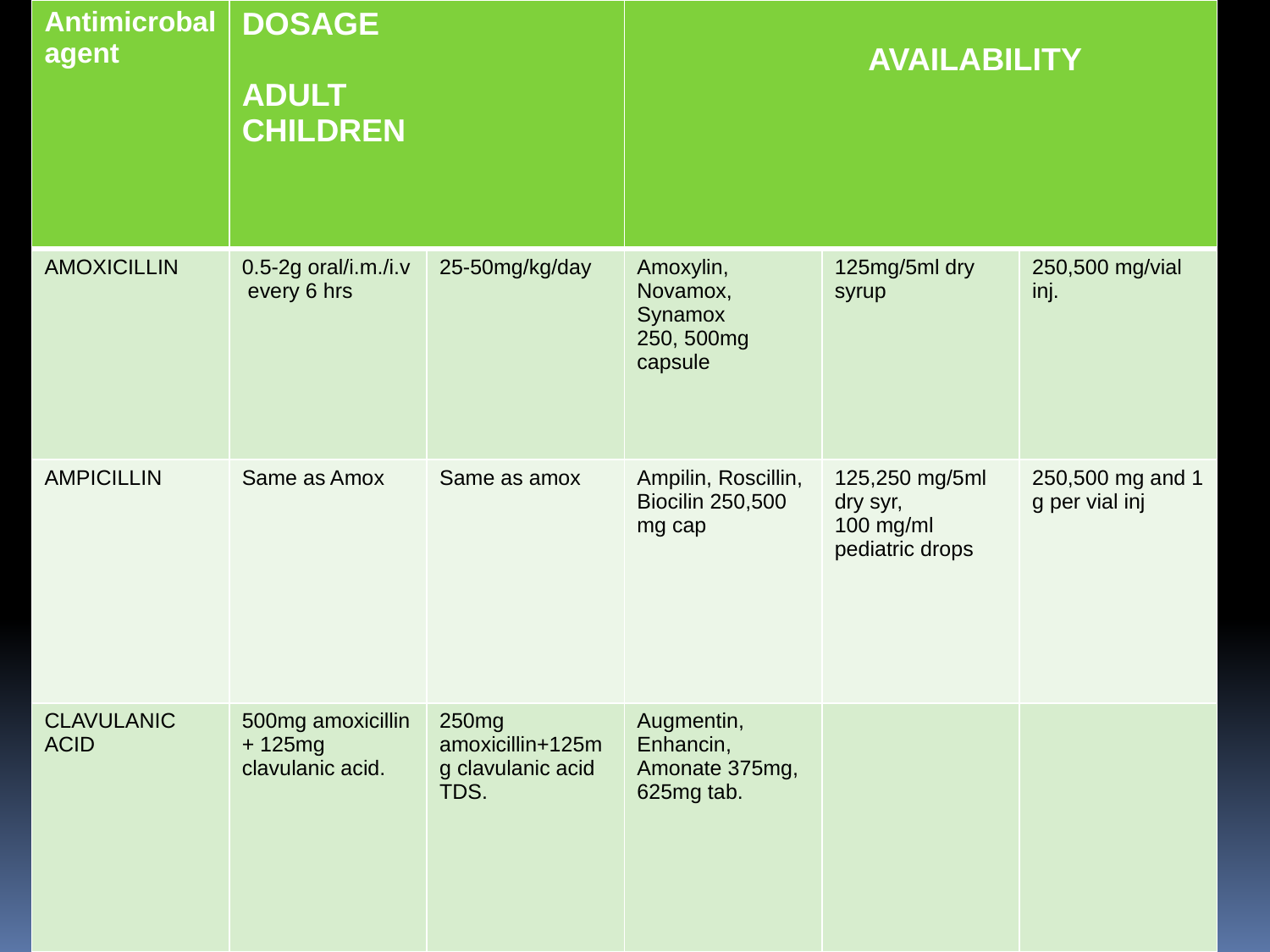

| Antimicrobal agent | DOSAGE ADULT CHILDREN |  | AVAILABILITY |  |  |
| --- | --- | --- | --- | --- | --- |
| AMOXICILLIN | 0.5-2g oral/i.m./i.v every 6 hrs | 25-50mg/kg/day | Amoxylin, Novamox, Synamox 250, 500mg capsule | 125mg/5ml dry syrup | 250,500 mg/vial inj. |
| AMPICILLIN | Same as Amox | Same as amox | Ampilin, Roscillin, Biocilin 250,500 mg cap | 125,250 mg/5ml dry syr, 100 mg/ml pediatric drops | 250,500 mg and 1 g per vial inj |
| CLAVULANIC ACID | 500mg amoxicillin + 125mg clavulanic acid. | 250mg amoxicillin+125mg clavulanic acid TDS. | Augmentin, Enhancin, Amonate 375mg, 625mg tab. |  |  |